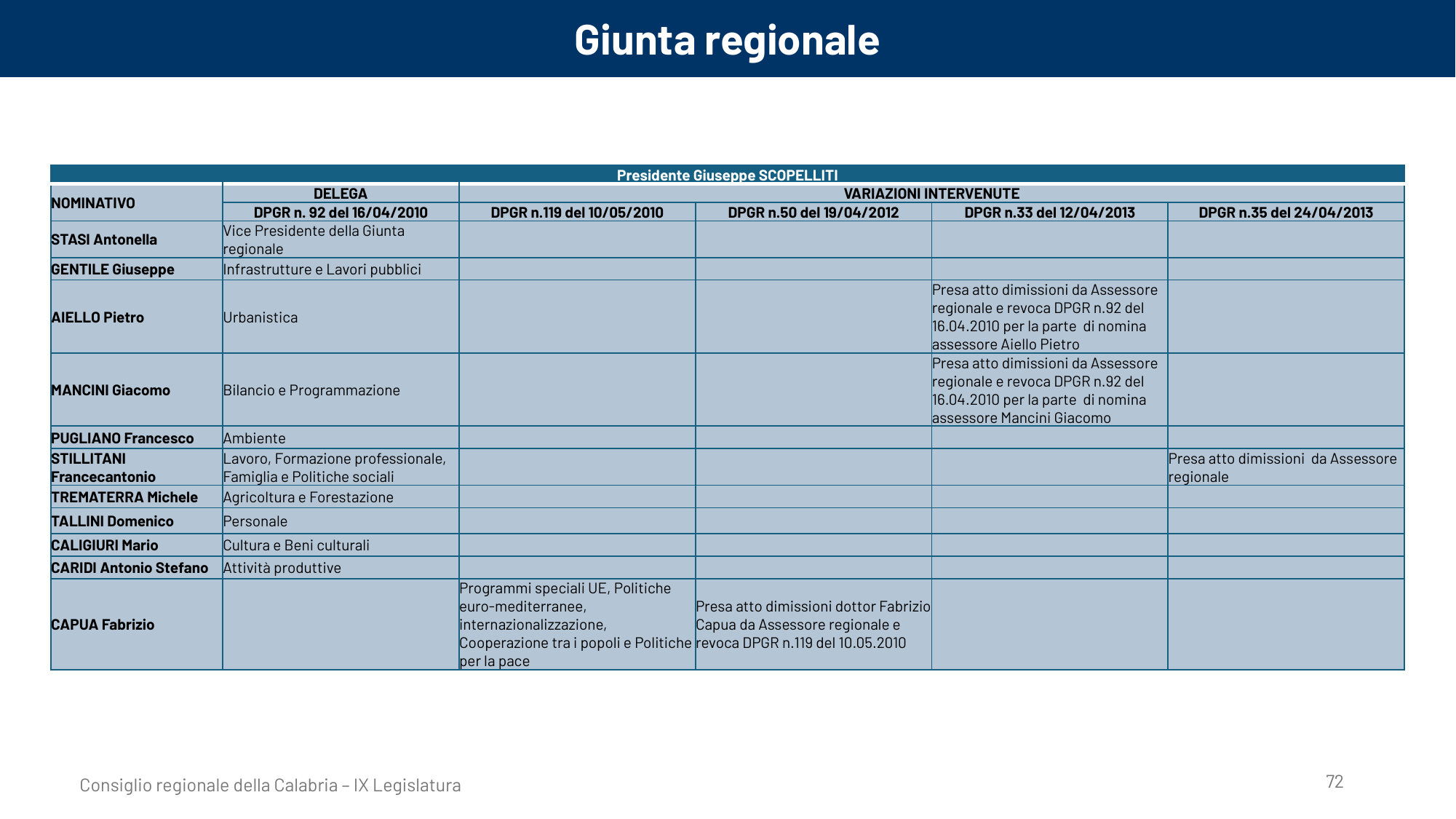

Giunta regionale
| Presidente Giuseppe SCOPELLITI |  |  |  |  |  |
| --- | --- | --- | --- | --- | --- |
| NOMINATIVO | DELEGA | VARIAZIONI INTERVENUTE |  |  |  |
|  | DPGR n. 92 del 16/04/2010 | DPGR n.119 del 10/05/2010 | DPGR n.50 del 19/04/2012 | DPGR n.33 del 12/04/2013 | DPGR n.35 del 24/04/2013 |
| STASI Antonella | Vice Presidente della Giunta regionale |  |  |  |  |
| GENTILE Giuseppe | Infrastrutture e Lavori pubblici |  |  |  |  |
| AIELLO Pietro | Urbanistica |  |  | Presa atto dimissioni da Assessore regionale e revoca DPGR n.92 del 16.04.2010 per la parte di nomina assessore Aiello Pietro |  |
| MANCINI Giacomo | Bilancio e Programmazione |  |  | Presa atto dimissioni da Assessore regionale e revoca DPGR n.92 del 16.04.2010 per la parte di nomina assessore Mancini Giacomo |  |
| PUGLIANO Francesco | Ambiente |  |  |  |  |
| STILLITANI Francecantonio | Lavoro, Formazione professionale, Famiglia e Politiche sociali |  |  |  | Presa atto dimissioni da Assessore regionale |
| TREMATERRA Michele | Agricoltura e Forestazione |  |  |  |  |
| TALLINI Domenico | Personale |  |  |  |  |
| CALIGIURI Mario | Cultura e Beni culturali |  |  |  |  |
| CARIDI Antonio Stefano | Attività produttive |  |  |  |  |
| CAPUA Fabrizio |  | Programmi speciali UE, Politiche euro-mediterranee, internazionalizzazione, Cooperazione tra i popoli e Politiche per la pace | Presa atto dimissioni dottor Fabrizio Capua da Assessore regionale e revoca DPGR n.119 del 10.05.2010 |  |  |
72
Consiglio regionale della Calabria – IX Legislatura